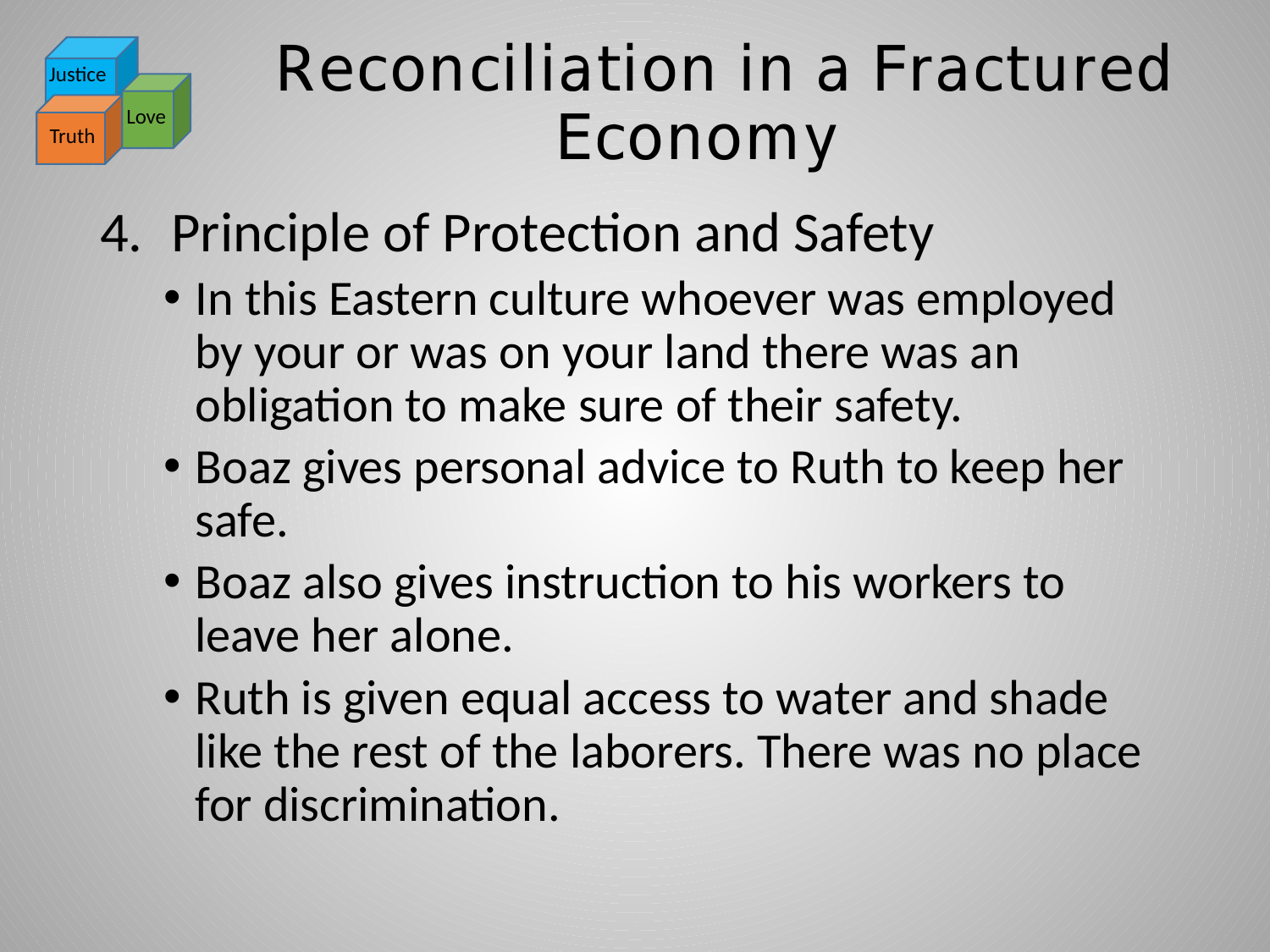

# Reconciliation in a Fractured Economy

Justice

Love
Truth
Principle of Protection and Safety
In this Eastern culture whoever was employed by your or was on your land there was an obligation to make sure of their safety.
Boaz gives personal advice to Ruth to keep her safe.
Boaz also gives instruction to his workers to leave her alone.
Ruth is given equal access to water and shade like the rest of the laborers. There was no place for discrimination.